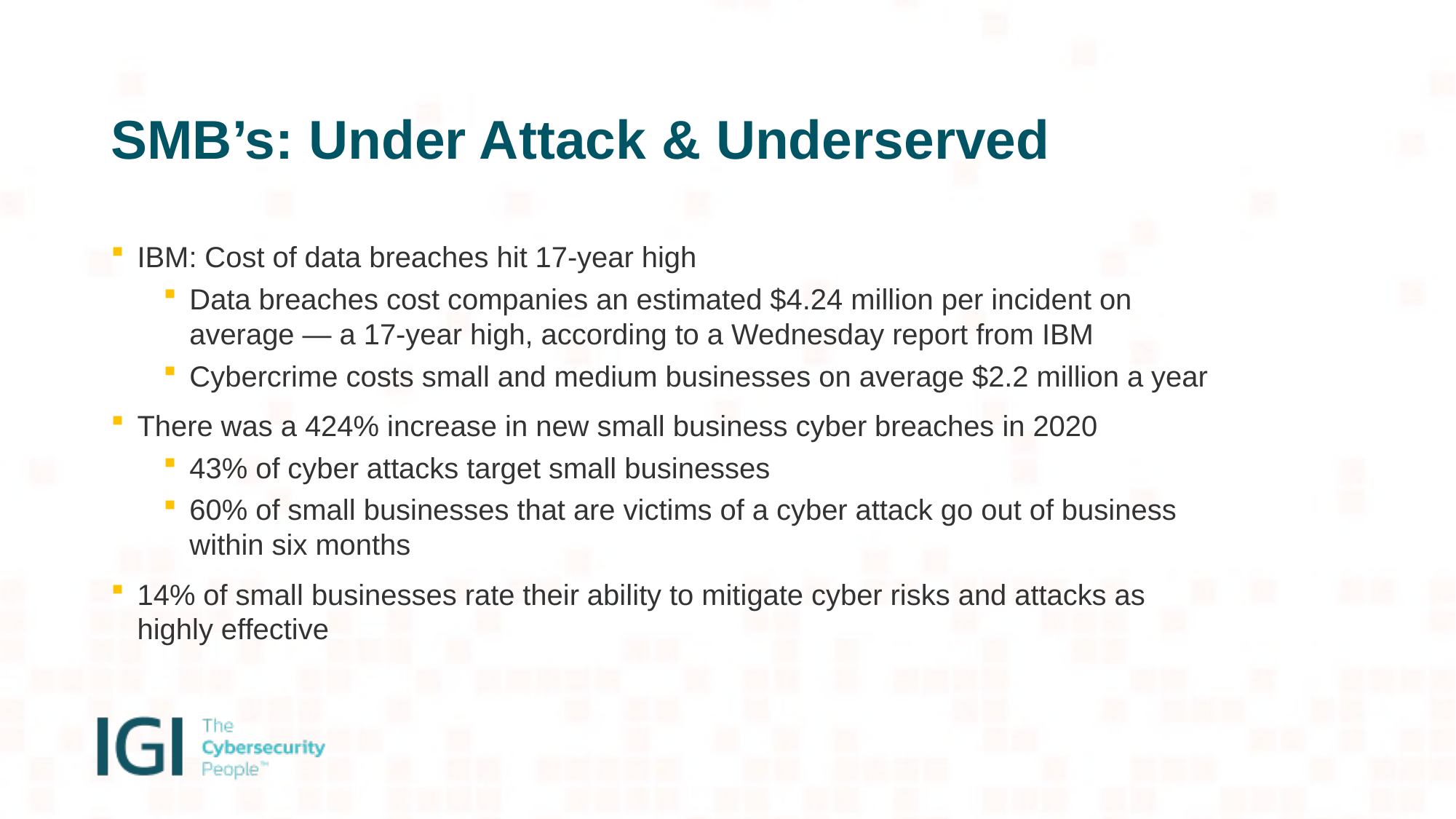

# SMB’s: Under Attack & Underserved
IBM: Cost of data breaches hit 17-year high
Data breaches cost companies an estimated $4.24 million per incident on average — a 17-year high, according to a Wednesday report from IBM
Cybercrime costs small and medium businesses on average $2.2 million a year
There was a 424% increase in new small business cyber breaches in 2020
43% of cyber attacks target small businesses
60% of small businesses that are victims of a cyber attack go out of business within six months
14% of small businesses rate their ability to mitigate cyber risks and attacks as highly effective